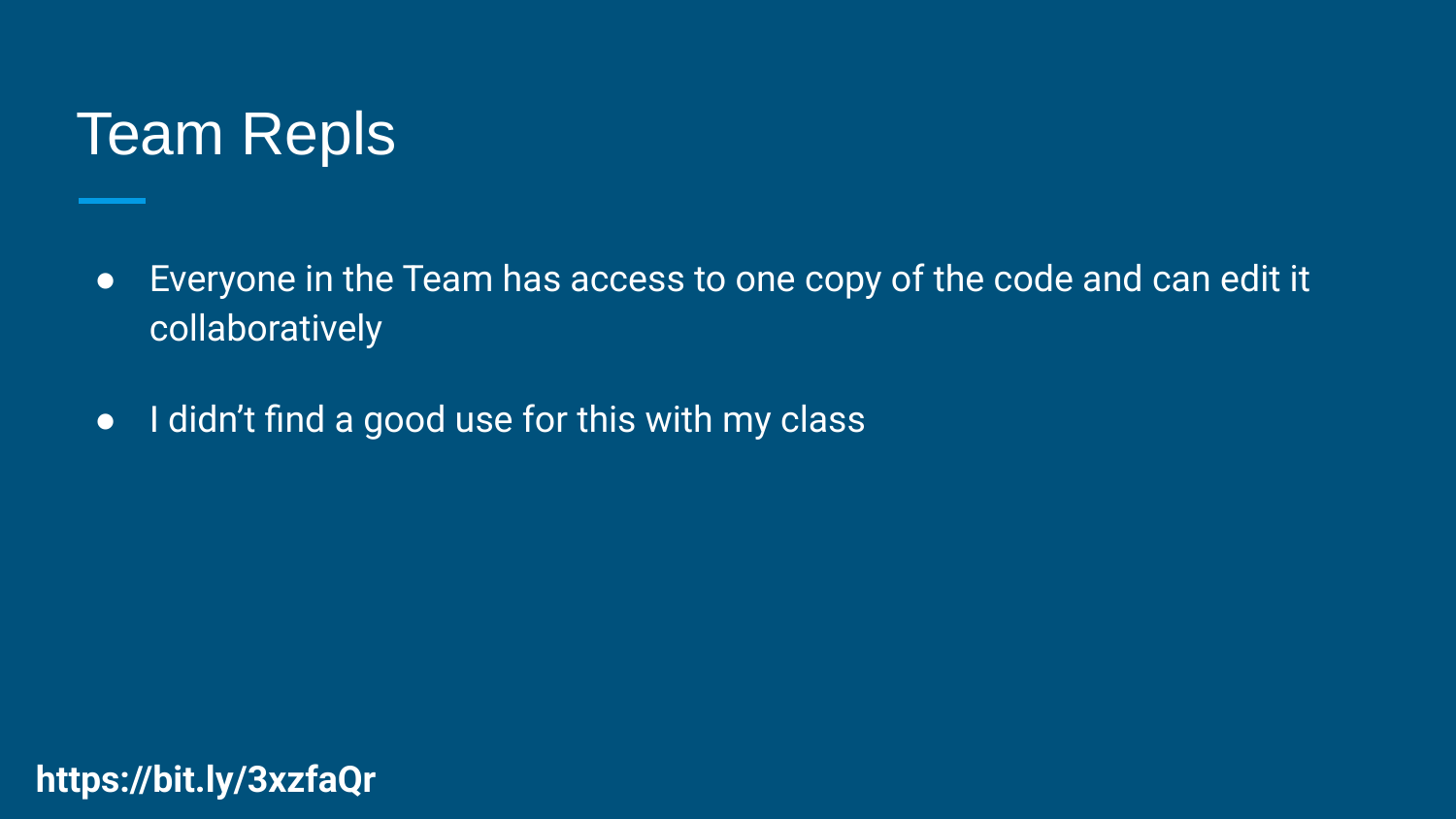

# Team Repls
Everyone in the Team has access to one copy of the code and can edit it collaboratively
I didn’t find a good use for this with my class